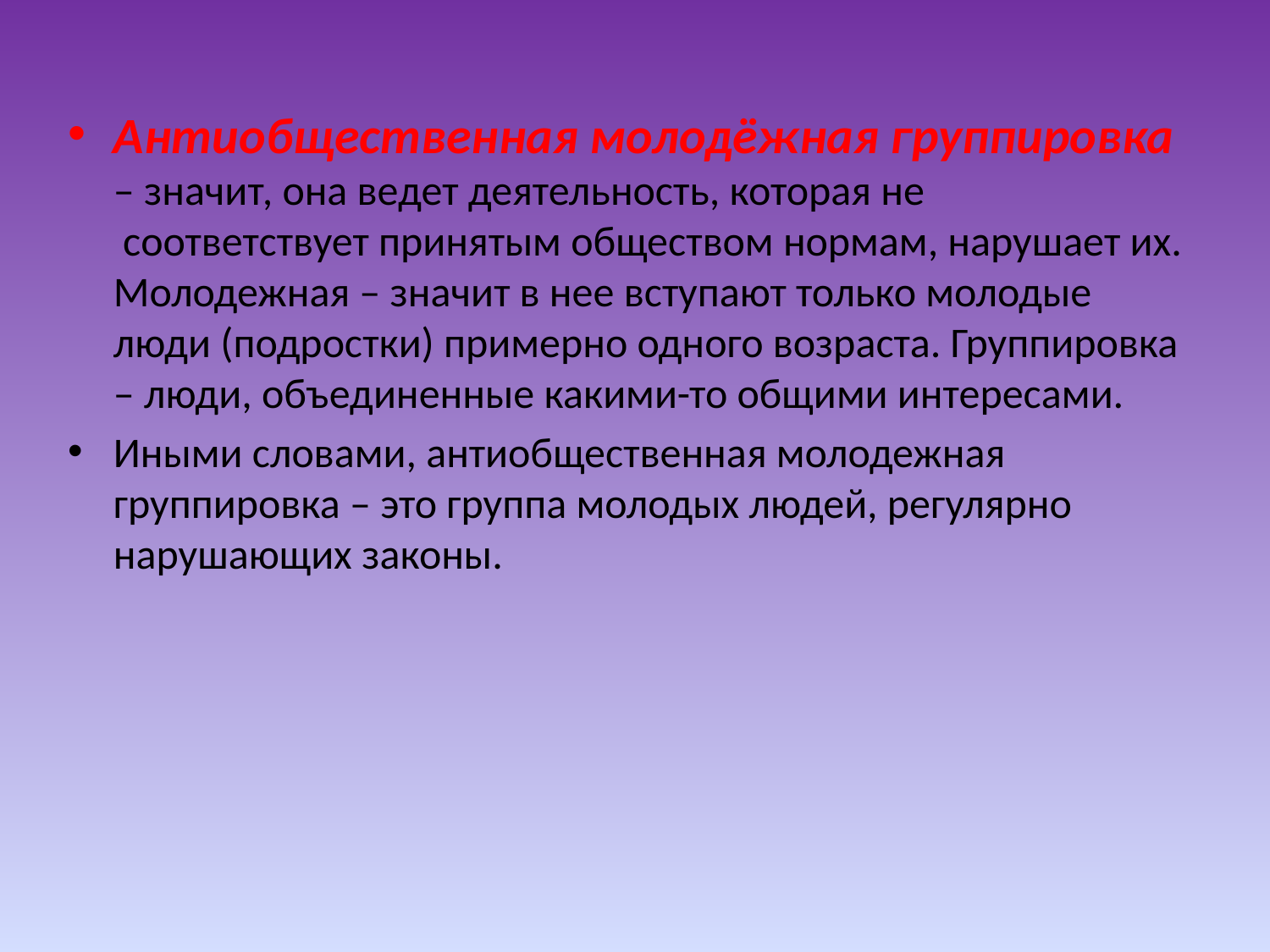

Антиобщественная молодёжная группировка – значит, она ведет деятельность, которая не  соответствует принятым обществом нормам, нарушает их. Молодежная – значит в нее вступают только молодые люди (подростки) примерно одного возраста. Группировка – люди, объединенные какими-то общими интересами.
Иными словами, антиобщественная молодежная группировка – это группа молодых людей, регулярно нарушающих законы.